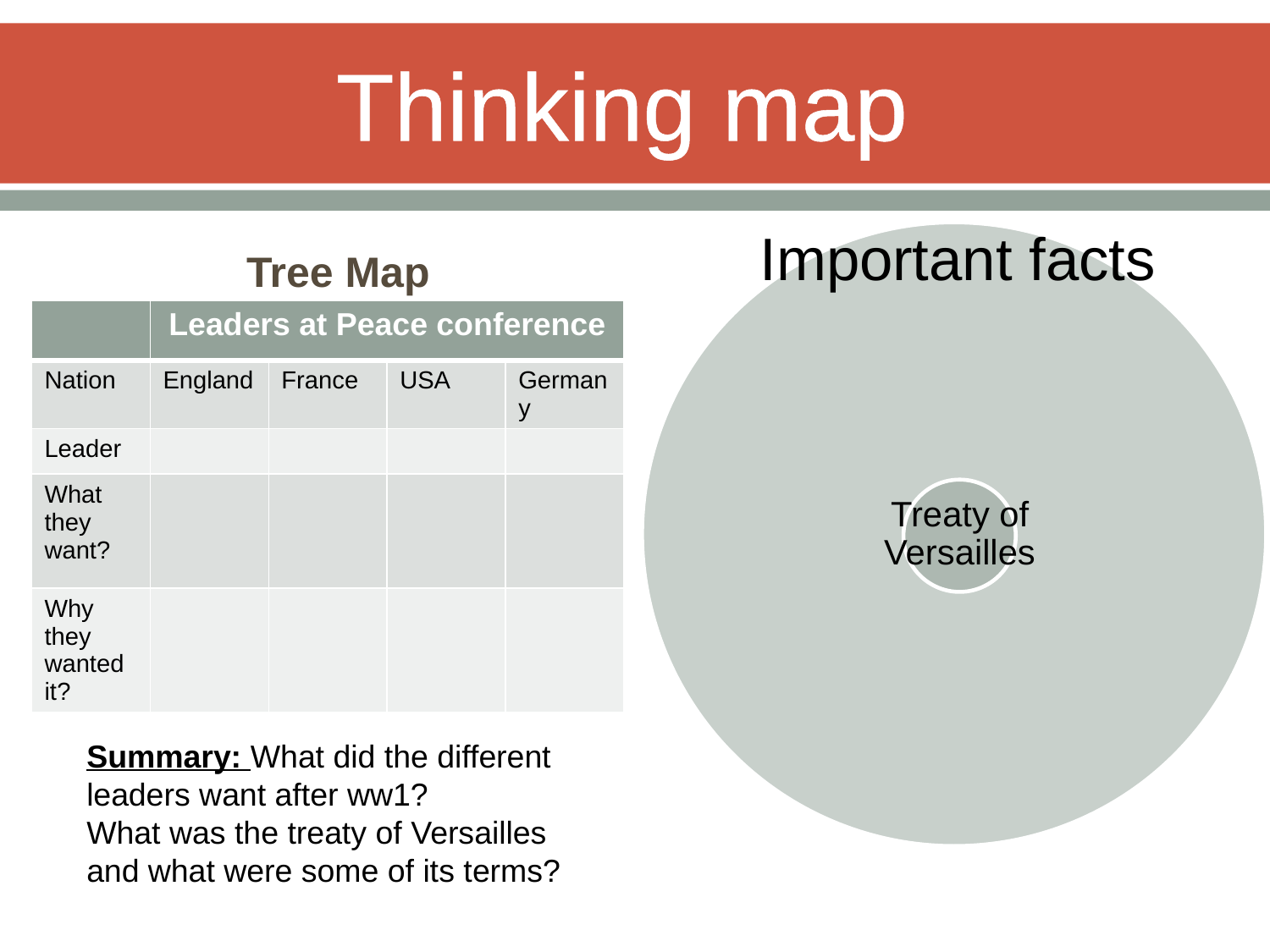

# Thinking map
Tree Map
Important facts
Treaty of Versailles
|  | Leaders at Peace conference |  |  |  |
| --- | --- | --- | --- | --- |
| Nation | England | France | USA | Germany |
| Leader |  |  |  |  |
| What they want? |  |  |  |  |
| Why they wanted it? |  |  |  |  |
Tree map

Summary: What did the different leaders want after ww1?
What was the treaty of Versailles and what were some of its terms?